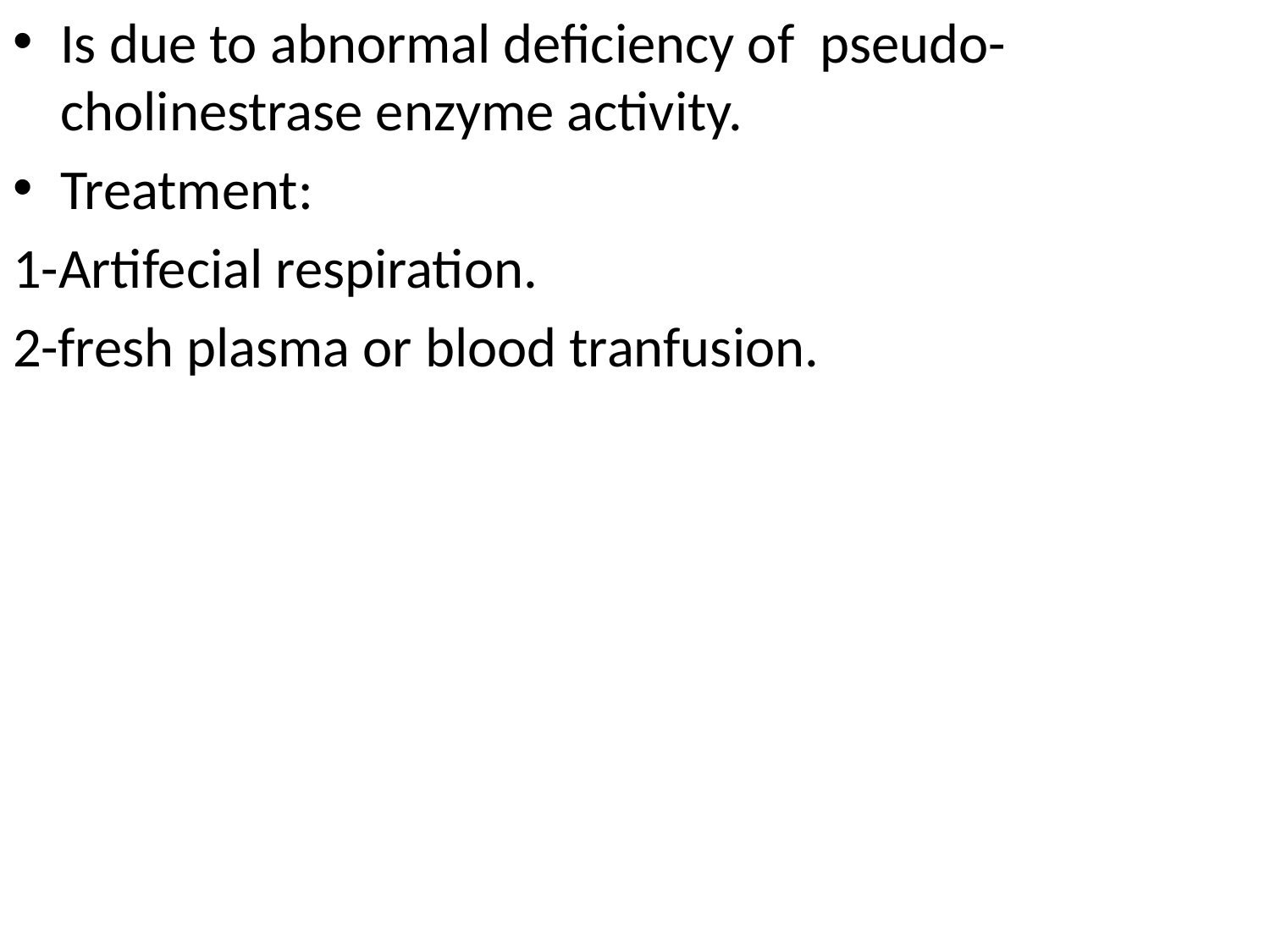

Is due to abnormal deficiency of  pseudo-cholinestrase enzyme activity.
Treatment:
1-Artifecial respiration.
2-fresh plasma or blood tranfusion.